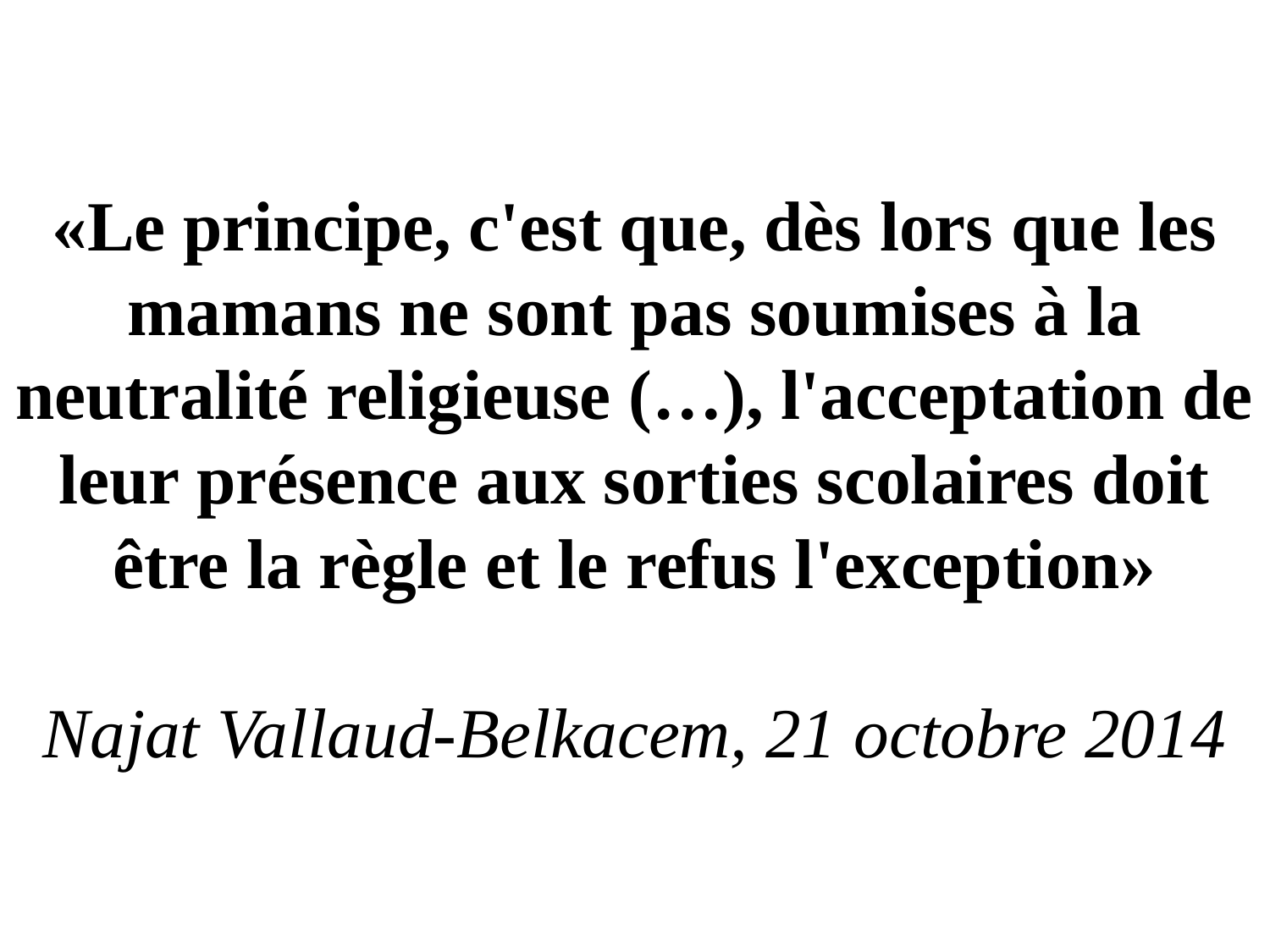

# «Le principe, c'est que, dès lors que les mamans ne sont pas soumises à la neutralité religieuse (…), l'acceptation de leur présence aux sorties scolaires doit être la règle et le refus l'exception» Najat Vallaud-Belkacem, 21 octobre 2014